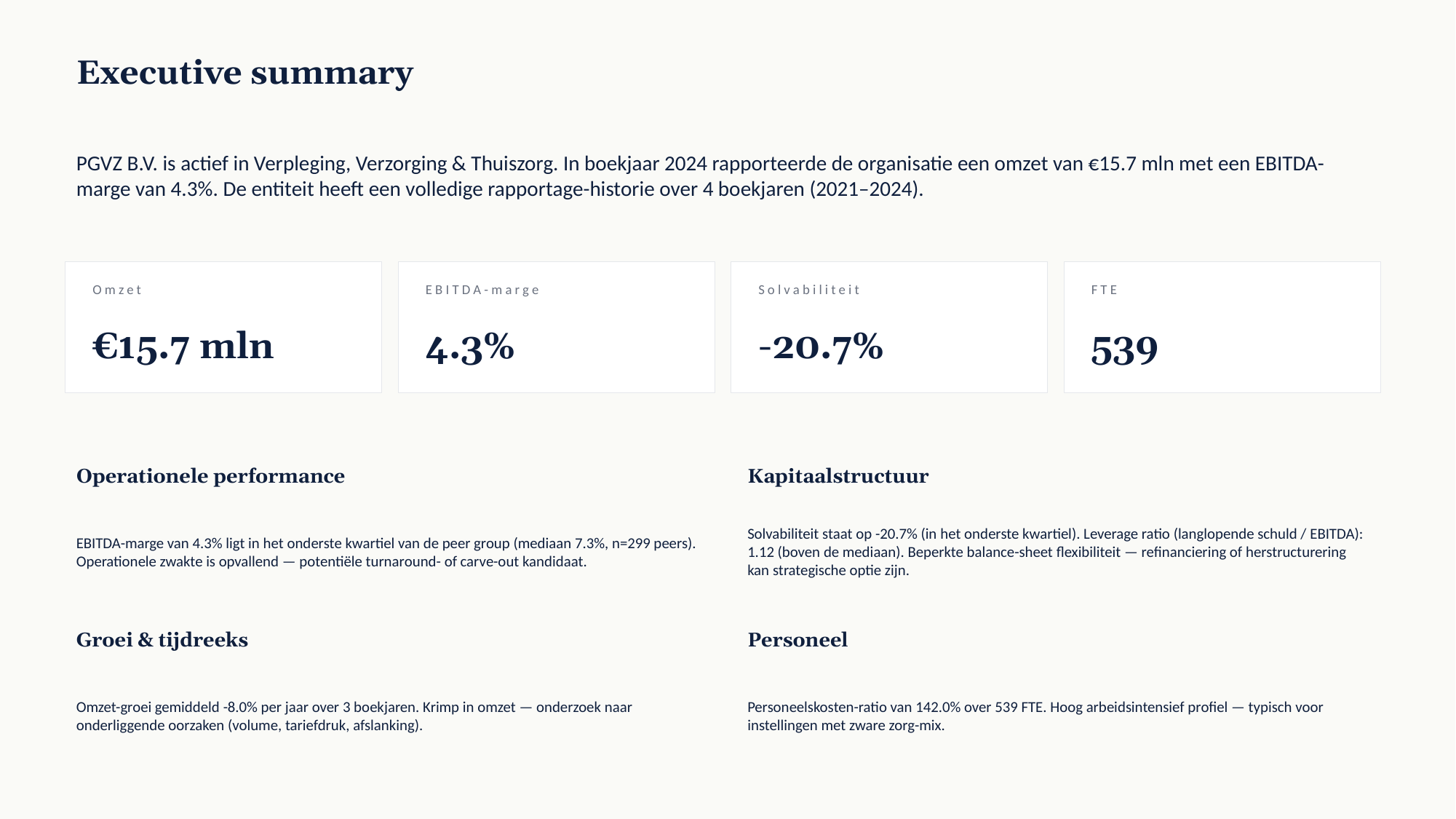

Executive summary
PGVZ B.V. is actief in Verpleging, Verzorging & Thuiszorg. In boekjaar 2024 rapporteerde de organisatie een omzet van €15.7 mln met een EBITDA-marge van 4.3%. De entiteit heeft een volledige rapportage-historie over 4 boekjaren (2021–2024).

Omzet
EBITDA-marge
Solvabiliteit
FTE
€15.7 mln
4.3%
-20.7%
539
Operationele performance
Kapitaalstructuur
EBITDA-marge van 4.3% ligt in het onderste kwartiel van de peer group (mediaan 7.3%, n=299 peers). Operationele zwakte is opvallend — potentiële turnaround- of carve-out kandidaat.
Solvabiliteit staat op -20.7% (in het onderste kwartiel). Leverage ratio (langlopende schuld / EBITDA): 1.12 (boven de mediaan). Beperkte balance-sheet flexibiliteit — refinanciering of herstructurering kan strategische optie zijn.
Groei & tijdreeks
Personeel
Omzet-groei gemiddeld -8.0% per jaar over 3 boekjaren. Krimp in omzet — onderzoek naar onderliggende oorzaken (volume, tariefdruk, afslanking).
Personeelskosten-ratio van 142.0% over 539 FTE. Hoog arbeidsintensief profiel — typisch voor instellingen met zware zorg-mix.